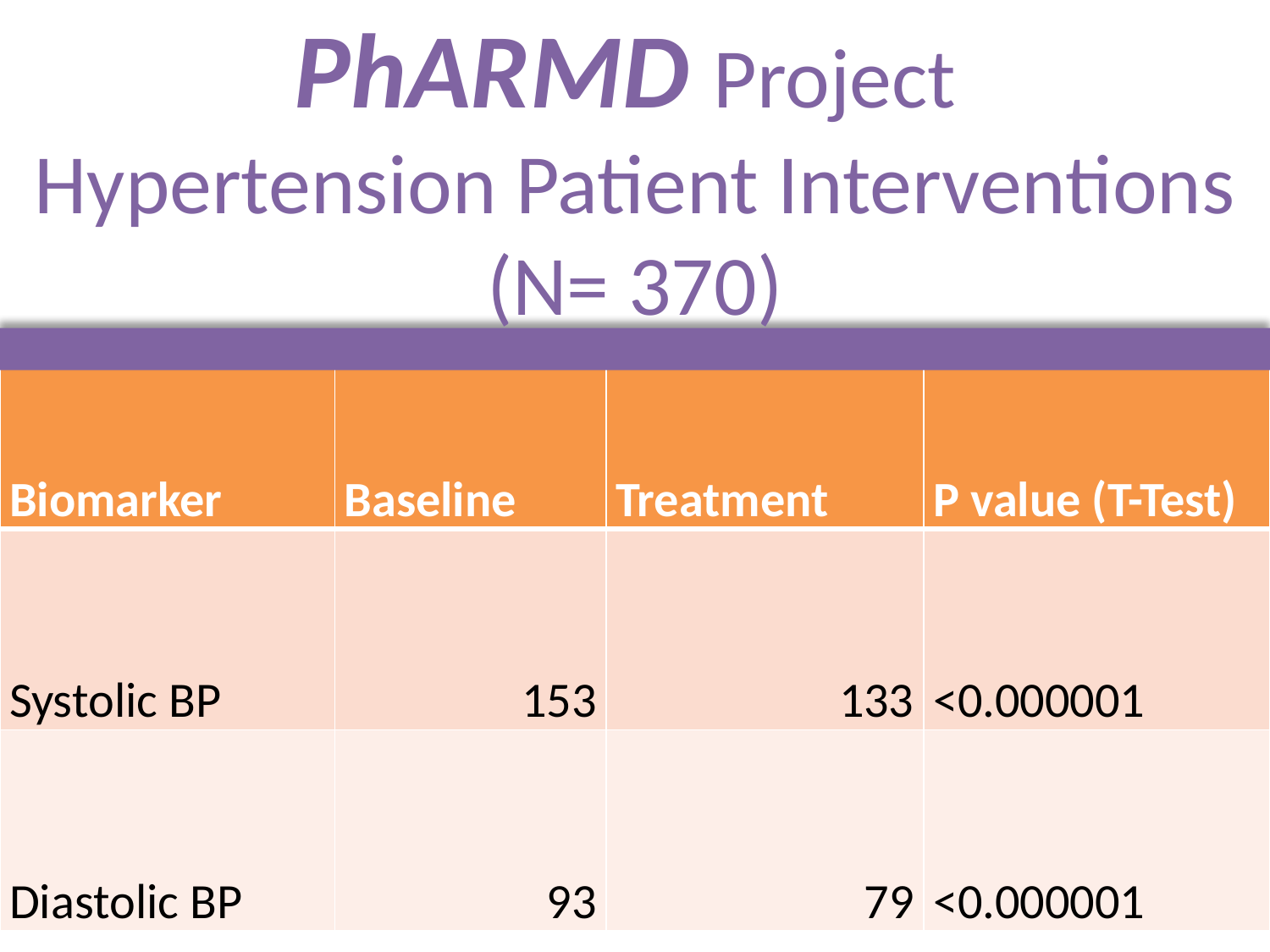

# PhARMD Project Hypertension Patient Interventions (N= 370)

| Biomarker | Baseline | Treatment | P value (T-Test) |
| --- | --- | --- | --- |
| Systolic BP | 153 | 133 | <0.000001 |
| Diastolic BP | 93 | 79 | <0.000001 |